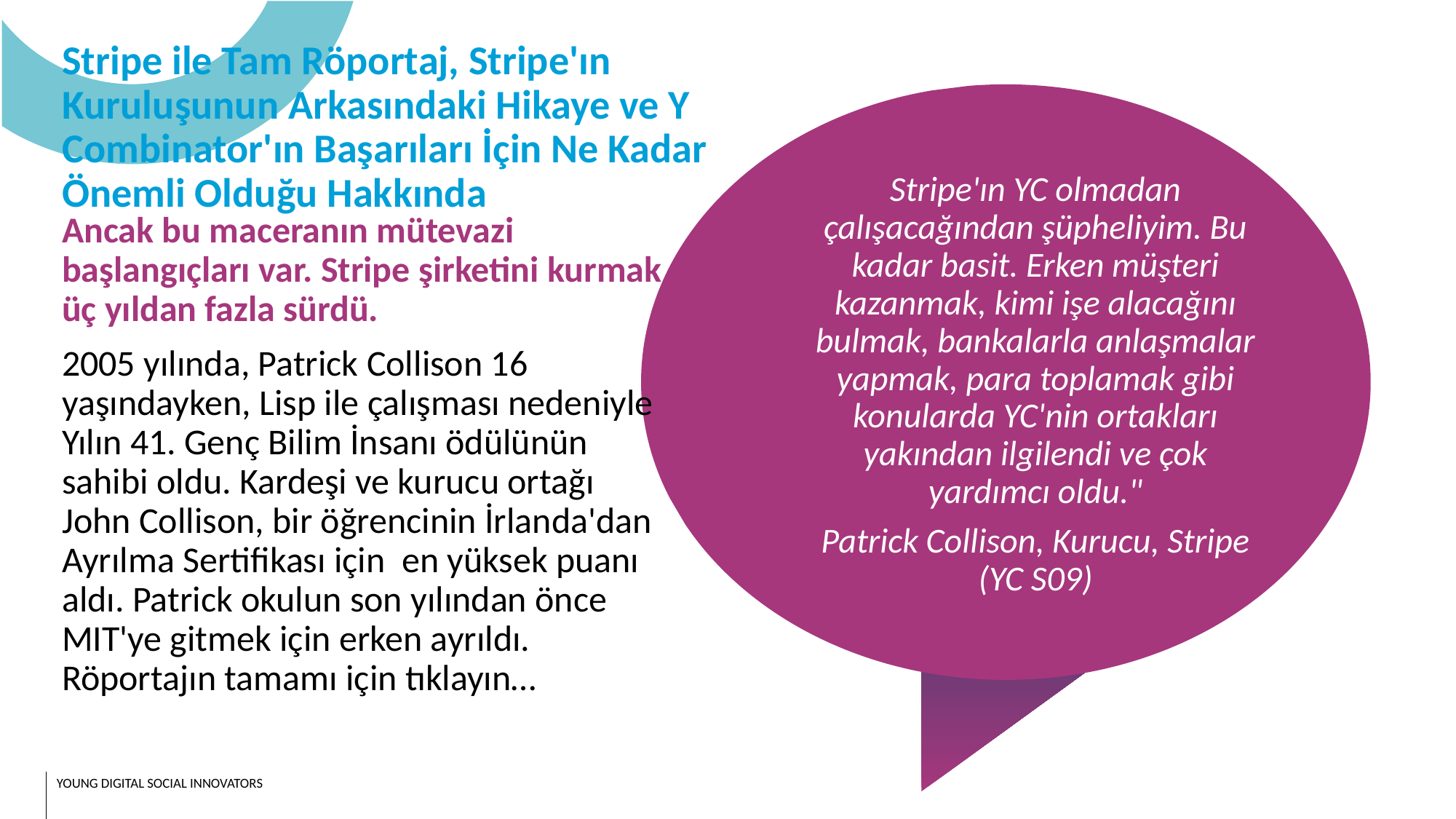

Stripe ile Tam Röportaj, Stripe'ın Kuruluşunun Arkasındaki Hikaye ve Y Combinator'ın Başarıları İçin Ne Kadar Önemli Olduğu Hakkında

Stripe'ın YC olmadan çalışacağından şüpheliyim. Bu kadar basit. Erken müşteri kazanmak, kimi işe alacağını bulmak, bankalarla anlaşmalar yapmak, para toplamak gibi konularda YC'nin ortakları yakından ilgilendi ve çok yardımcı oldu."
Patrick Collison, Kurucu, Stripe (YC S09)
Ancak bu maceranın mütevazi başlangıçları var. Stripe şirketini kurmak üç yıldan fazla sürdü.
2005 yılında, Patrick Collison 16 yaşındayken, Lisp ile çalışması nedeniyle Yılın 41. Genç Bilim İnsanı ödülünün sahibi oldu. Kardeşi ve kurucu ortağı John Collison, bir öğrencinin İrlanda'dan Ayrılma Sertifikası için  en yüksek puanı aldı. Patrick okulun son yılından önce MIT'ye gitmek için erken ayrıldı. Röportajın tamamı için tıklayın…